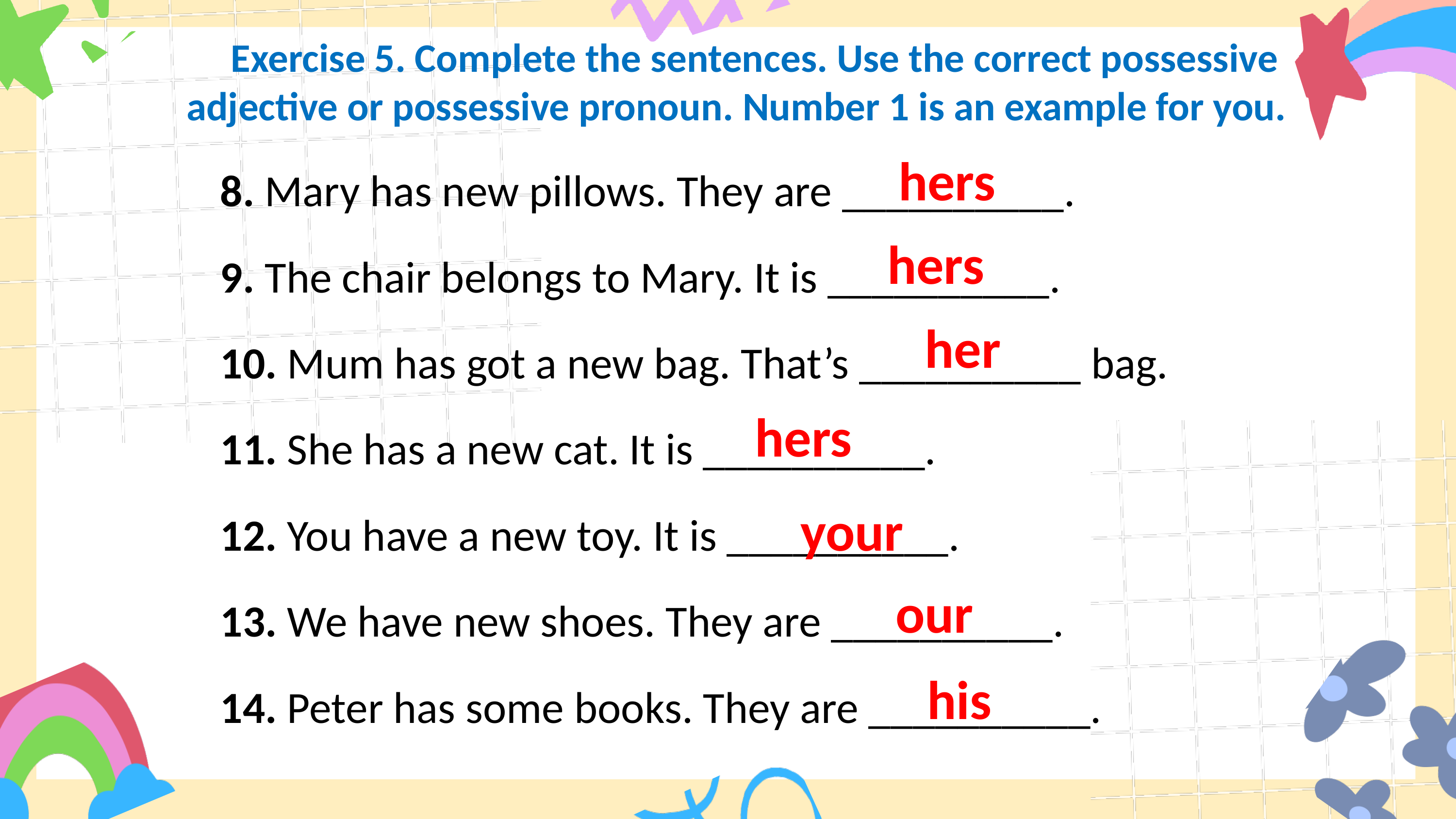

0

Exercise 5. Complete the sentences. Use the correct possessive adjective or possessive pronoun. Number 1 is an example for you.
8. Mary has new pillows. They are __________.
9. The chair belongs to Mary. It is __________.
10. Mum has got a new bag. That’s __________ bag.
11. She has a new cat. It is __________.
12. You have a new toy. It is __________.
13. We have new shoes. They are __________.
14. Peter has some books. They are __________.
hers
hers
her
hers

your
our

his